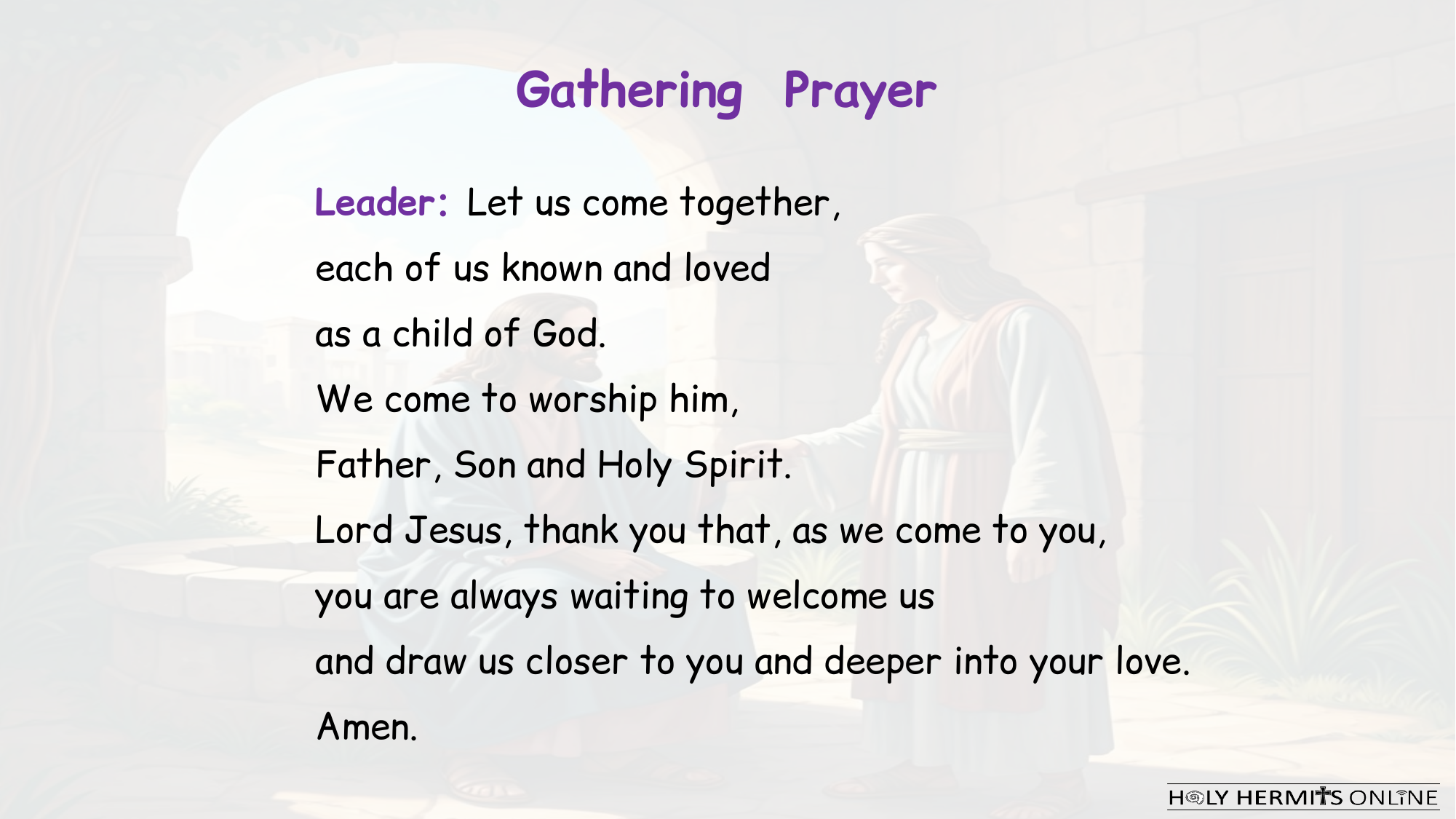

Gathering  Prayer
Leader: Let us come together,
each of us known and loved
as a child of God.
We come to worship him,
Father, Son and Holy Spirit.
Lord Jesus, thank you that, as we come to you,
you are always waiting to welcome us
and draw us closer to you and deeper into your love.
Amen.